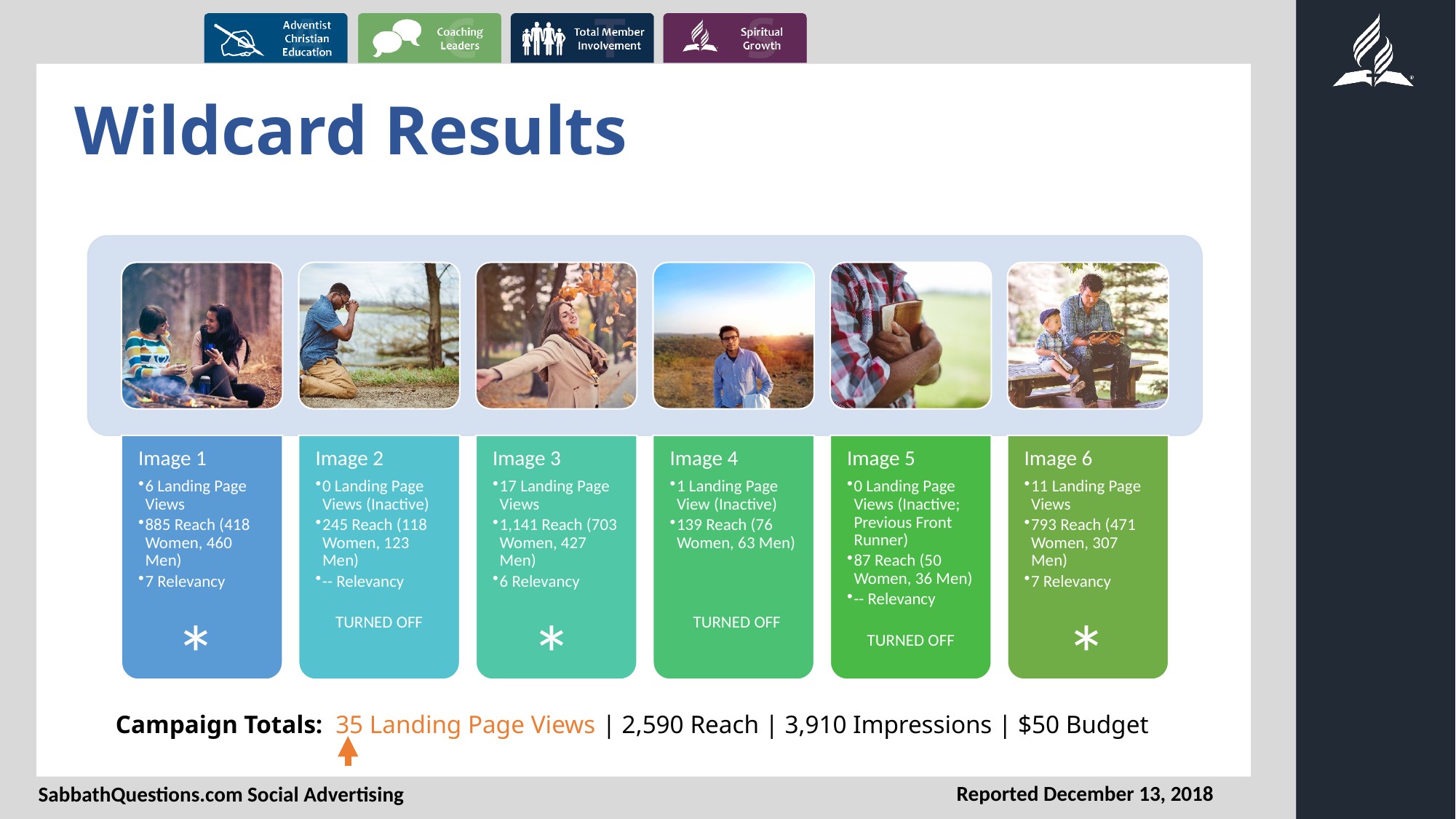

# Wildcard Results
Image 1
6 Landing Page Views
885 Reach (418 Women, 460 Men)
7 Relevancy
Image 2
0 Landing Page Views (Inactive)
245 Reach (118 Women, 123 Men)
-- Relevancy

TURNED OFF
Image 3
17 Landing Page Views
1,141 Reach (703 Women, 427 Men)
6 Relevancy
Image 4
1 Landing Page View (Inactive)
139 Reach (76 Women, 63 Men)

TURNED OFF
Image 5
0 Landing Page Views (Inactive; Previous Front Runner)
87 Reach (50 Women, 36 Men)
-- Relevancy

TURNED OFF
Image 6
11 Landing Page Views
793 Reach (471 Women, 307 Men)
7 Relevancy
*
*
*
Campaign Totals:  35 Landing Page Views | 2,590 Reach | 3,910 Impressions | $50 Budget
Reported December 13, 2018
SabbathQuestions.com Social Advertising